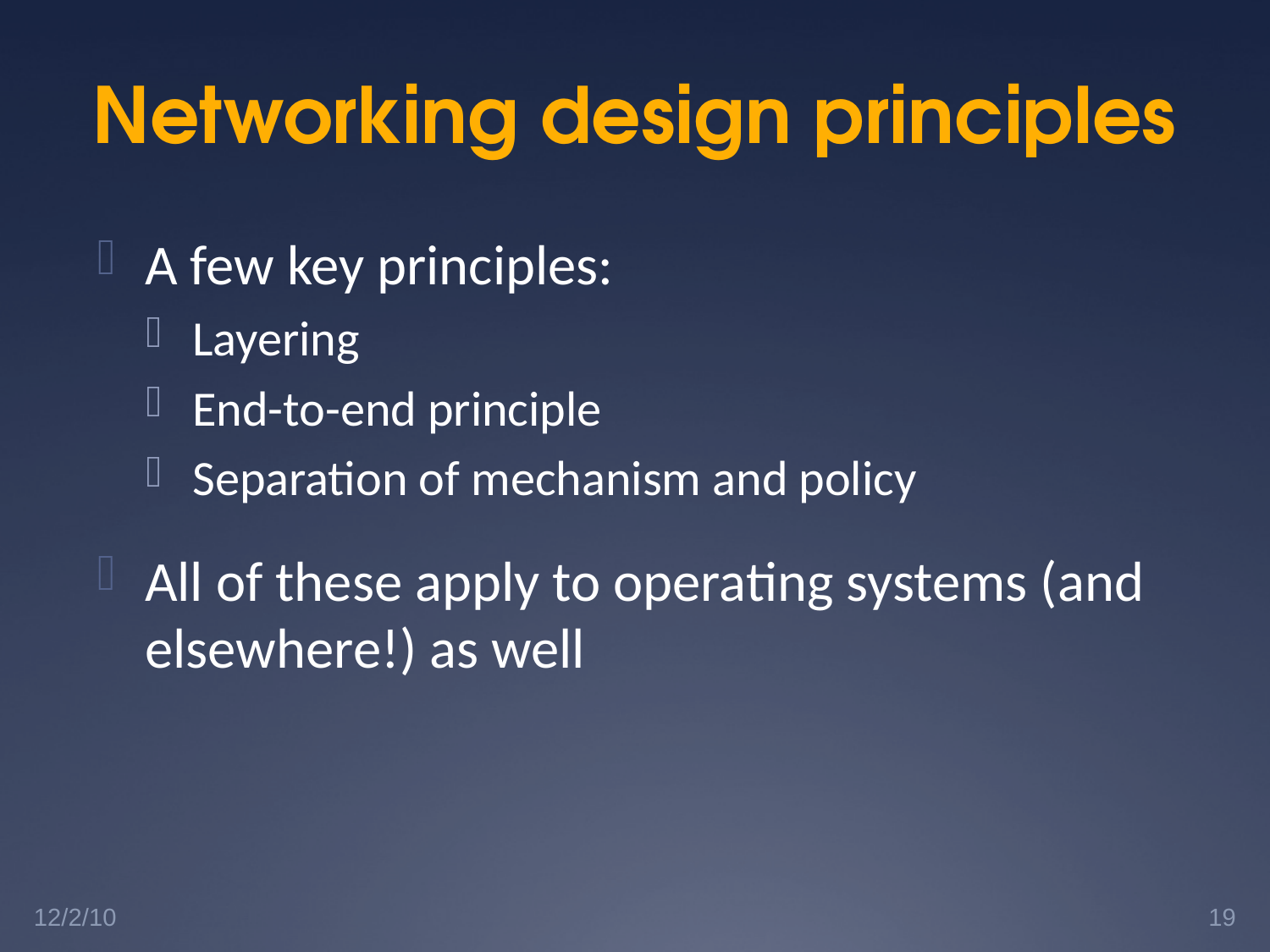

# Networking design principles
A few key principles:
Layering
End-to-end principle
Separation of mechanism and policy
All of these apply to operating systems (and elsewhere!) as well
12/2/10
19